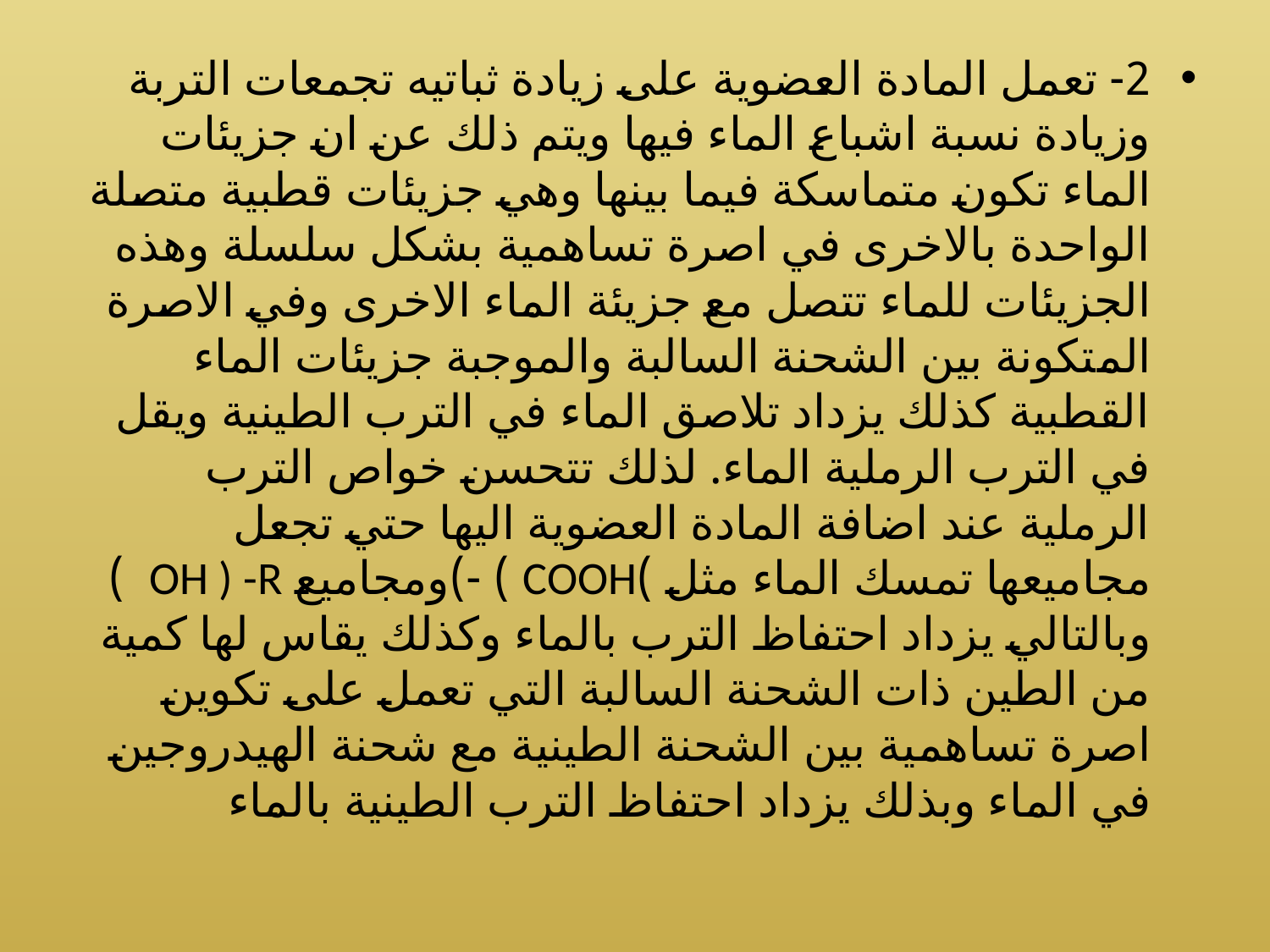

#
2- تعمل المادة العضوية على زيادة ثباتيه تجمعات التربة وزيادة نسبة اشباع الماء فيها ويتم ذلك عن ان جزيئات الماء تكون متماسكة فيما بينها وهي جزيئات قطبية متصلة الواحدة بالاخرى في اصرة تساهمية بشكل سلسلة وهذه الجزيئات للماء تتصل مع جزيئة الماء الاخرى وفي الاصرة المتكونة بين الشحنة السالبة والموجبة جزيئات الماء القطبية كذلك يزداد تلاصق الماء في الترب الطينية ويقل في الترب الرملية الماء. لذلك تتحسن خواص الترب الرملية عند اضافة المادة العضوية اليها حتي تجعل مجاميعها تمسك الماء مثل )COOH ) -)ومجاميع OH ) -R  ) وبالتالي يزداد احتفاظ الترب بالماء وكذلك يقاس لها كمية من الطين ذات الشحنة السالبة التي تعمل على تكوين اصرة تساهمية بين الشحنة الطينية مع شحنة الهيدروجين في الماء وبذلك يزداد احتفاظ الترب الطينية بالماء